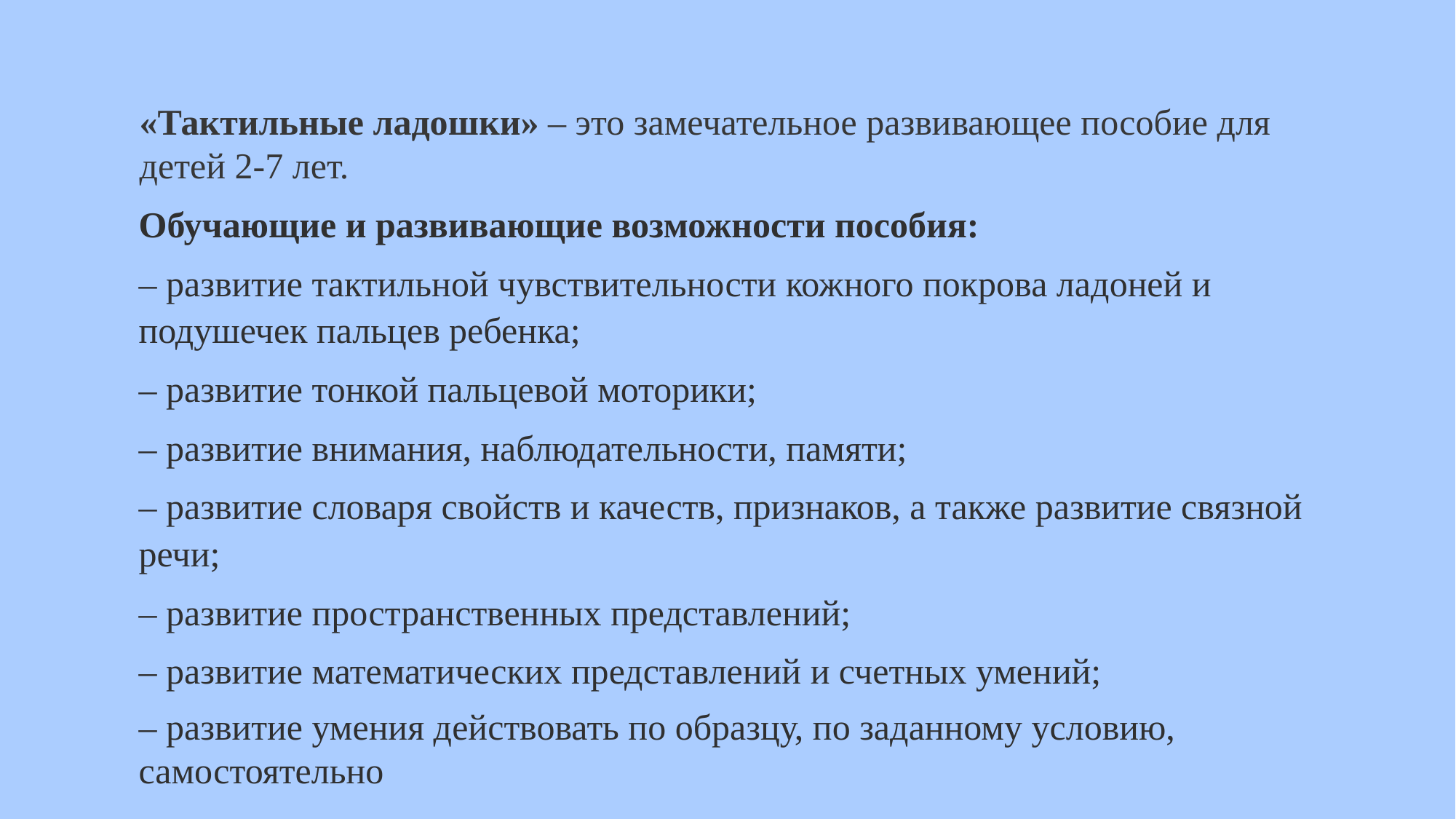

«Тактильные ладошки» – это замечательное развивающее пособие для детей 2-7 лет.
Обучающие и развивающие возможности пособия:
– развитие тактильной чувствительности кожного покрова ладоней и подушечек пальцев ребенка;
– развитие тонкой пальцевой моторики;
– развитие внимания, наблюдательности, памяти;
– развитие словаря свойств и качеств, признаков, а также развитие связной речи;
– развитие пространственных представлений;
– развитие математических представлений и счетных умений;
– развитие умения действовать по образцу, по заданному условию, самостоятельно